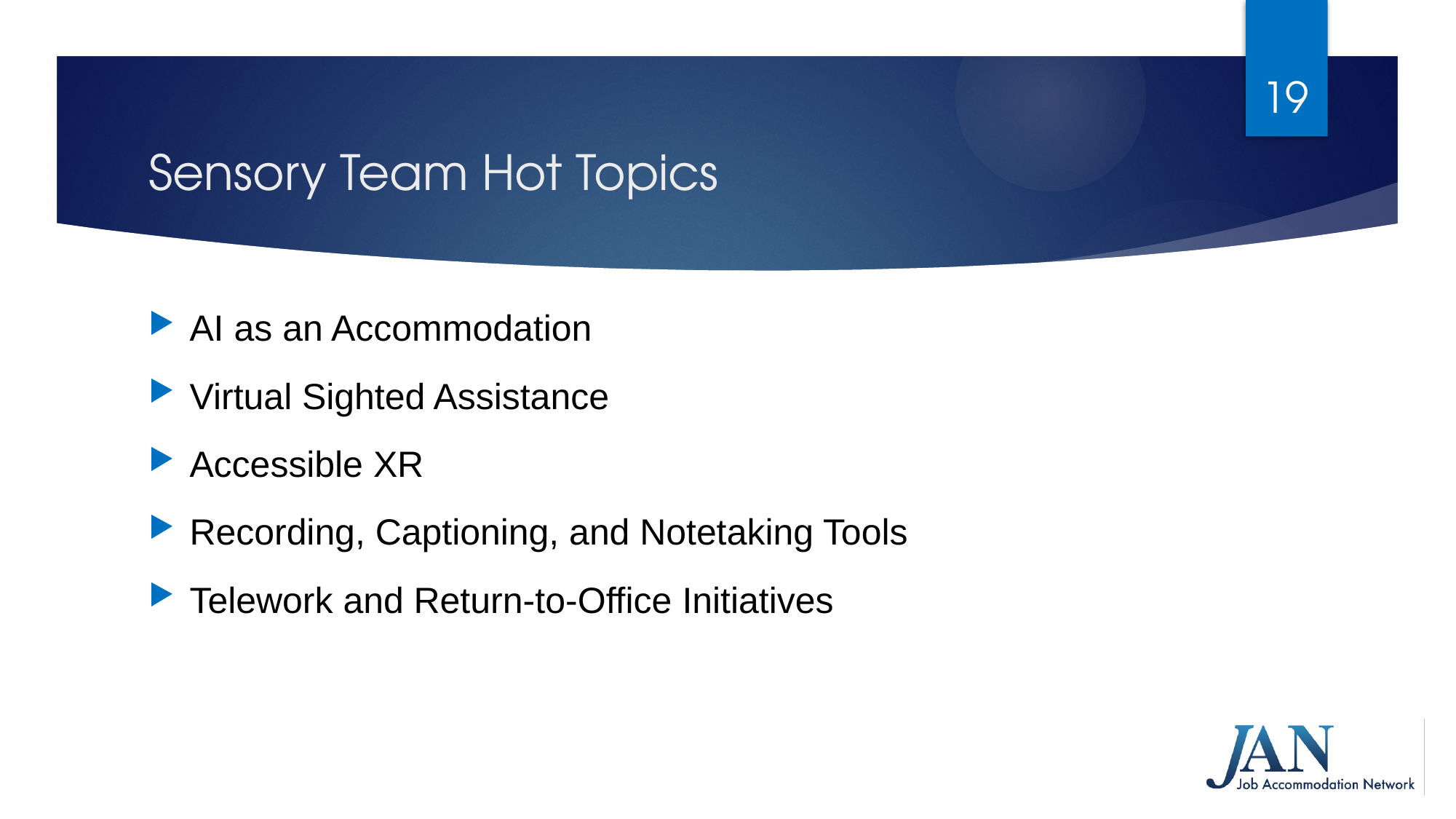

19
# Sensory Team Hot Topics
AI as an Accommodation
Virtual Sighted Assistance
Accessible XR
Recording, Captioning, and Notetaking Tools
Telework and Return-to-Office Initiatives